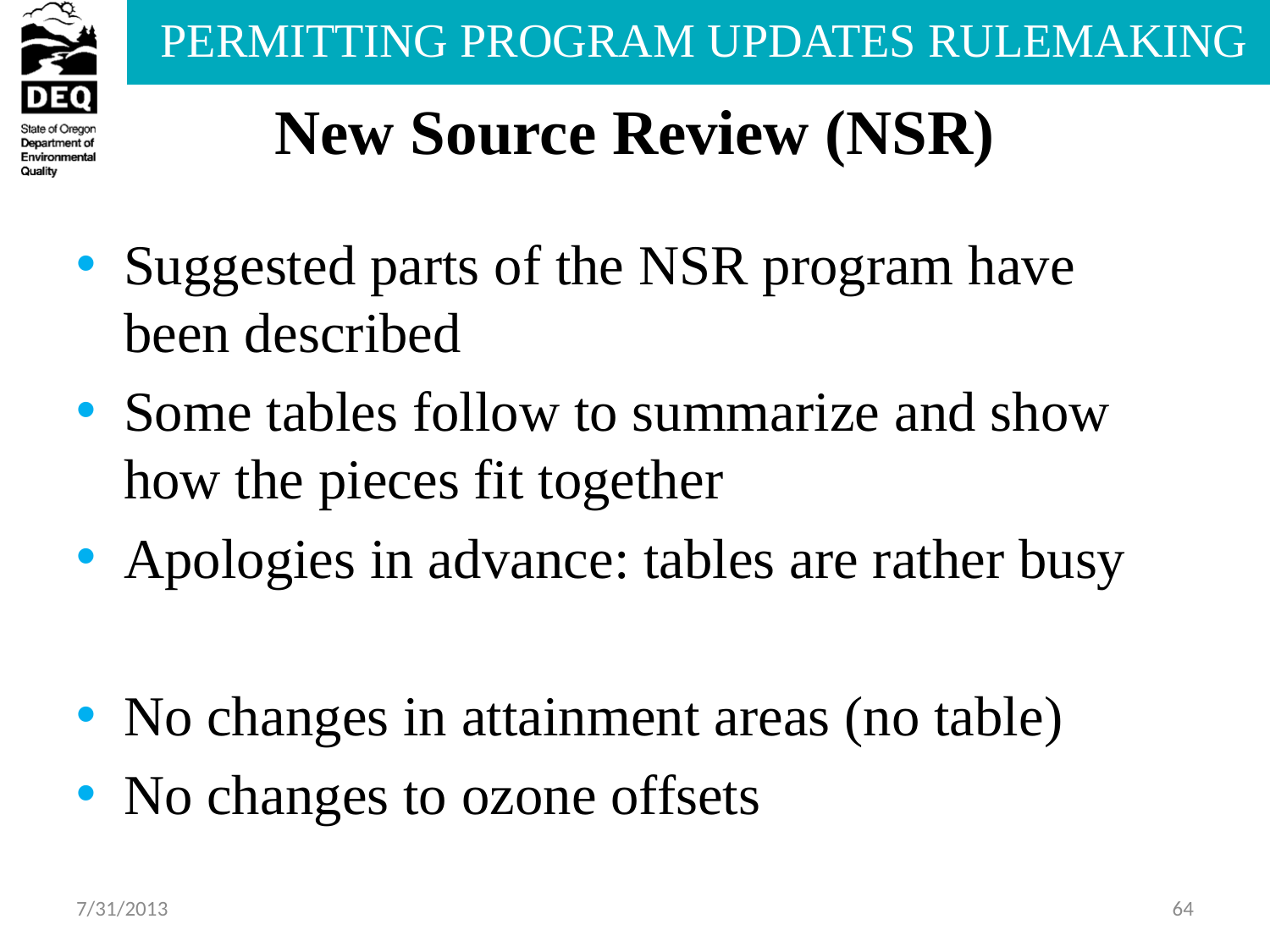

# New Source Review (NSR)
Suggested parts of the NSR program have been described
Some tables follow to summarize and show how the pieces fit together
Apologies in advance: tables are rather busy

No changes in attainment areas (no table)
No changes to ozone offsets
7/31/2013
64